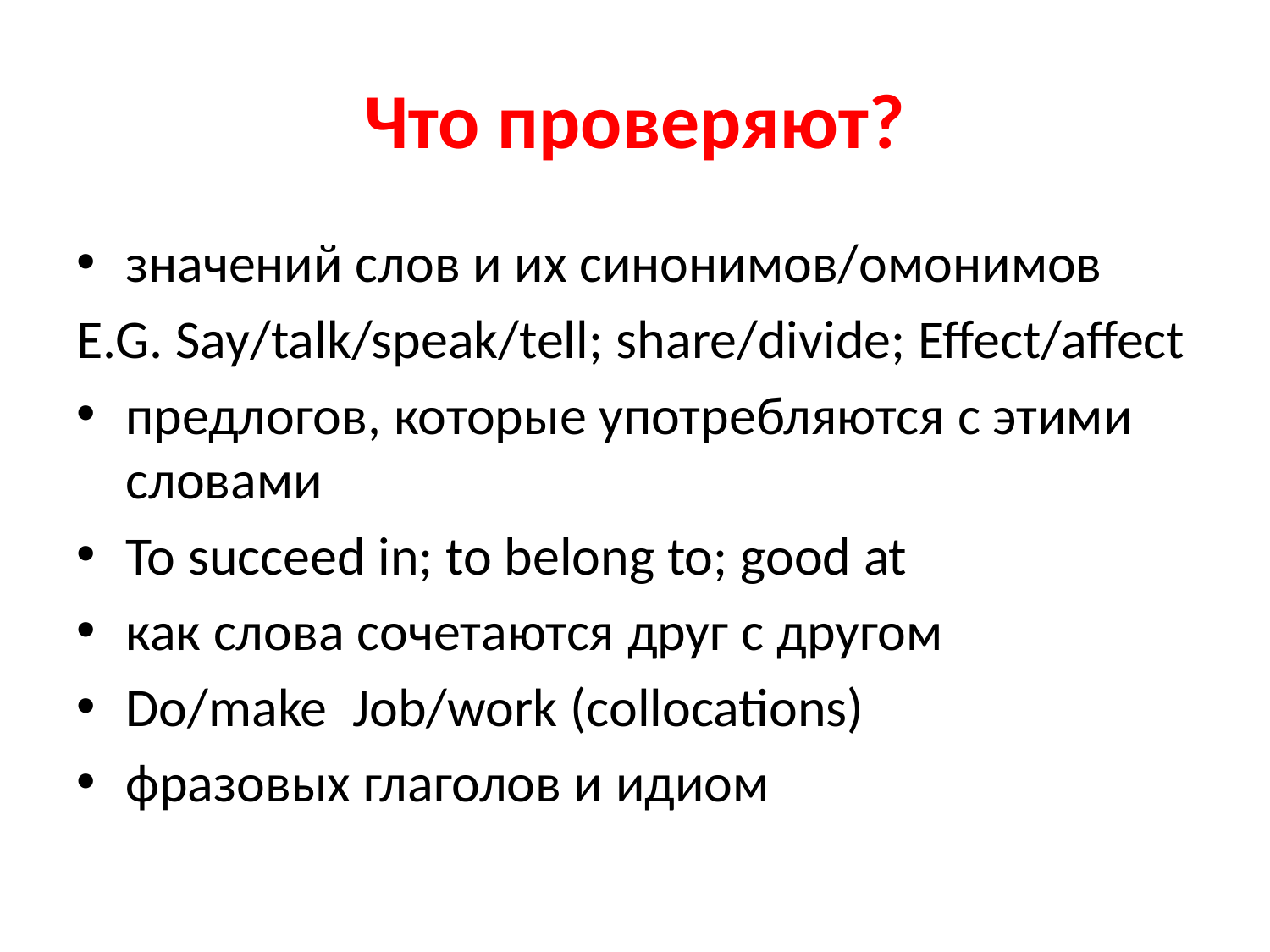

# Что проверяют?
значений слов и их синонимов/омонимов
E.G. Say/talk/speak/tell; share/divide; Effect/affect
предлогов, которые употребляются с этими словами
To succeed in; to belong to; good at
как слова сочетаются друг с другом
Do/make  Job/work (collocations)
фразовых глаголов и идиом